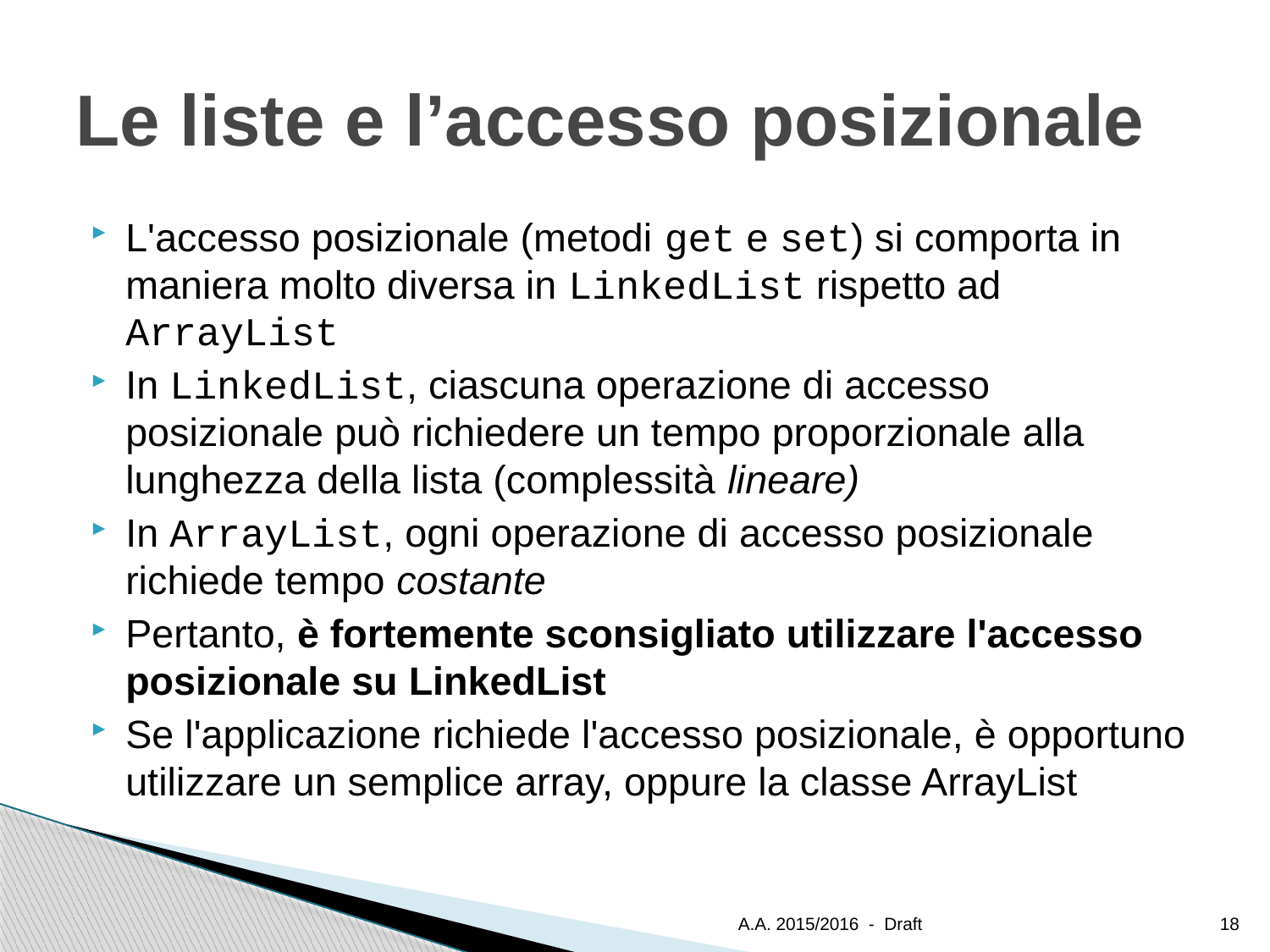

# Le liste e l’accesso posizionale
L'accesso posizionale (metodi get e set) si comporta in maniera molto diversa in LinkedList rispetto ad ArrayList
In LinkedList, ciascuna operazione di accesso posizionale può richiedere un tempo proporzionale alla lunghezza della lista (complessità lineare)
In ArrayList, ogni operazione di accesso posizionale richiede tempo costante
Pertanto, è fortemente sconsigliato utilizzare l'accesso posizionale su LinkedList
Se l'applicazione richiede l'accesso posizionale, è opportuno utilizzare un semplice array, oppure la classe ArrayList

A.A. 2015/2016  -  Draft
18